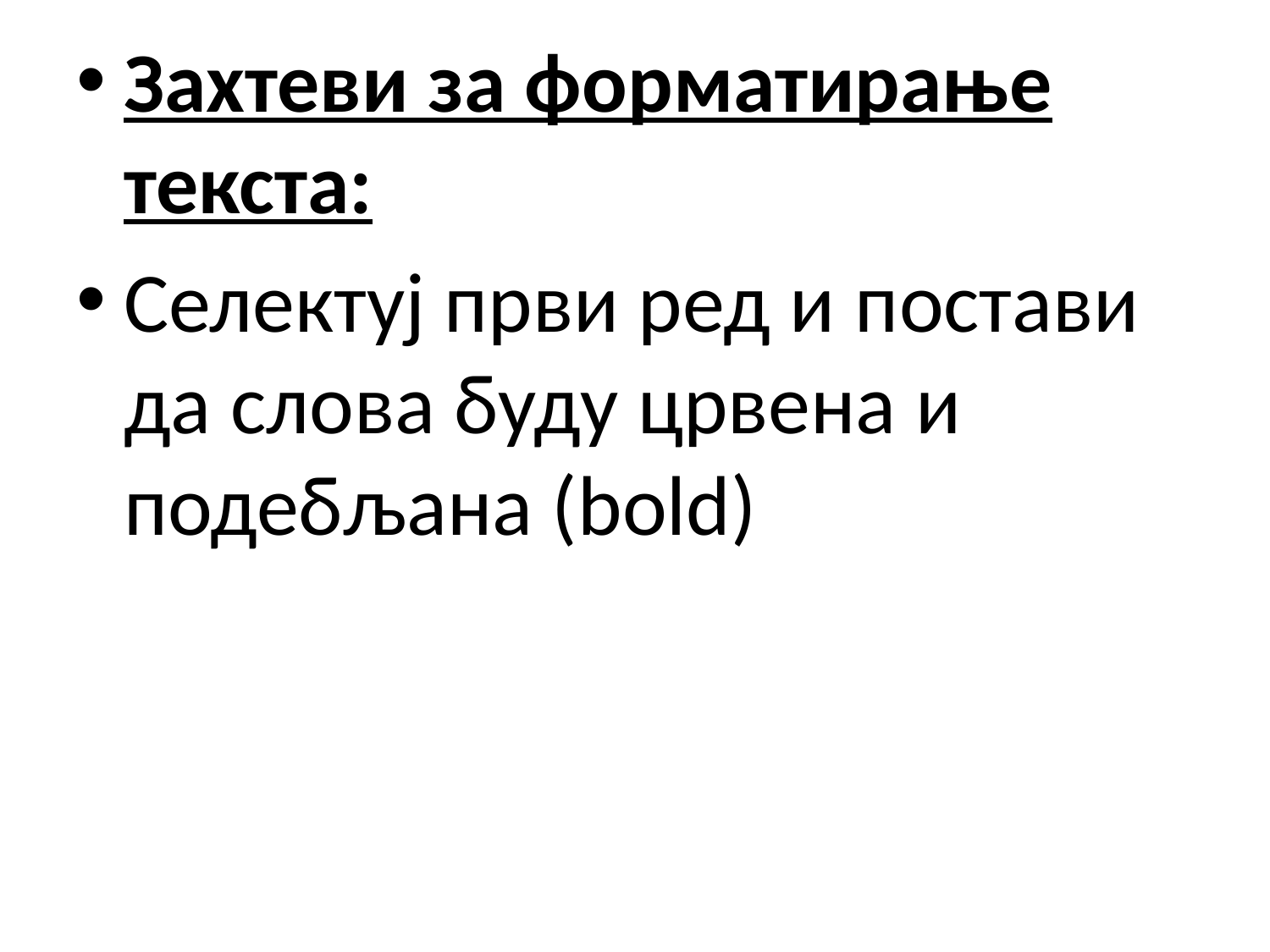

Захтеви за форматирање текста:
Селектуј први ред и постави да слова буду црвена и подебљана (bоld)